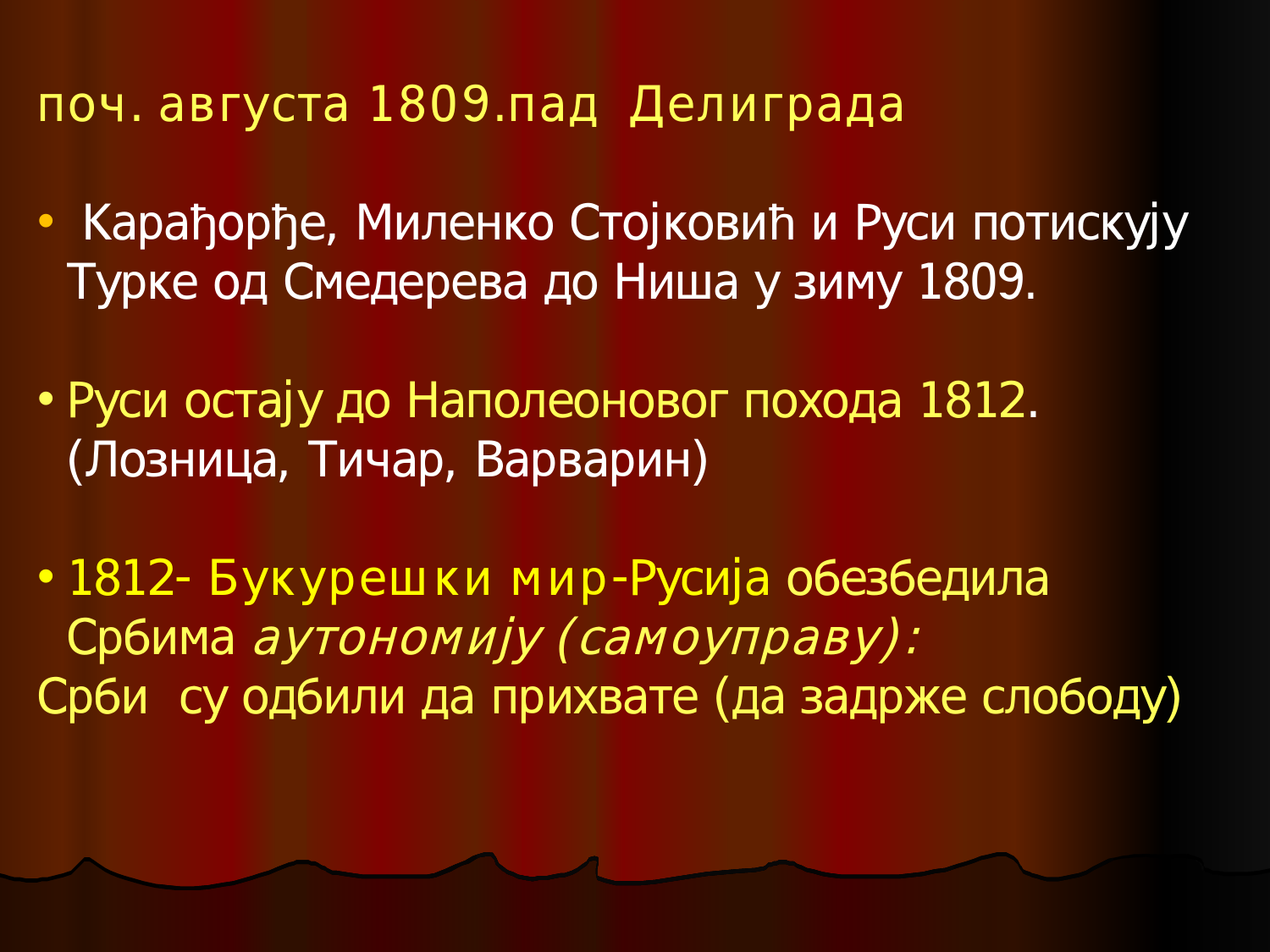

поч. августа 1809.пад  Делиграда

 Карађорђе, Миленко Стојковић и Руси потискују Турке од Смедерева до Ниша у зиму 1809.

Руси остају до Наполеоновог похода 1812.(Лозница, Тичар, Варварин)

1812- Букурешки мир-Русија обезбедила 	  Србима аутономију (самоуправу):
Срби  су одбили да прихвате (да задрже слободу)